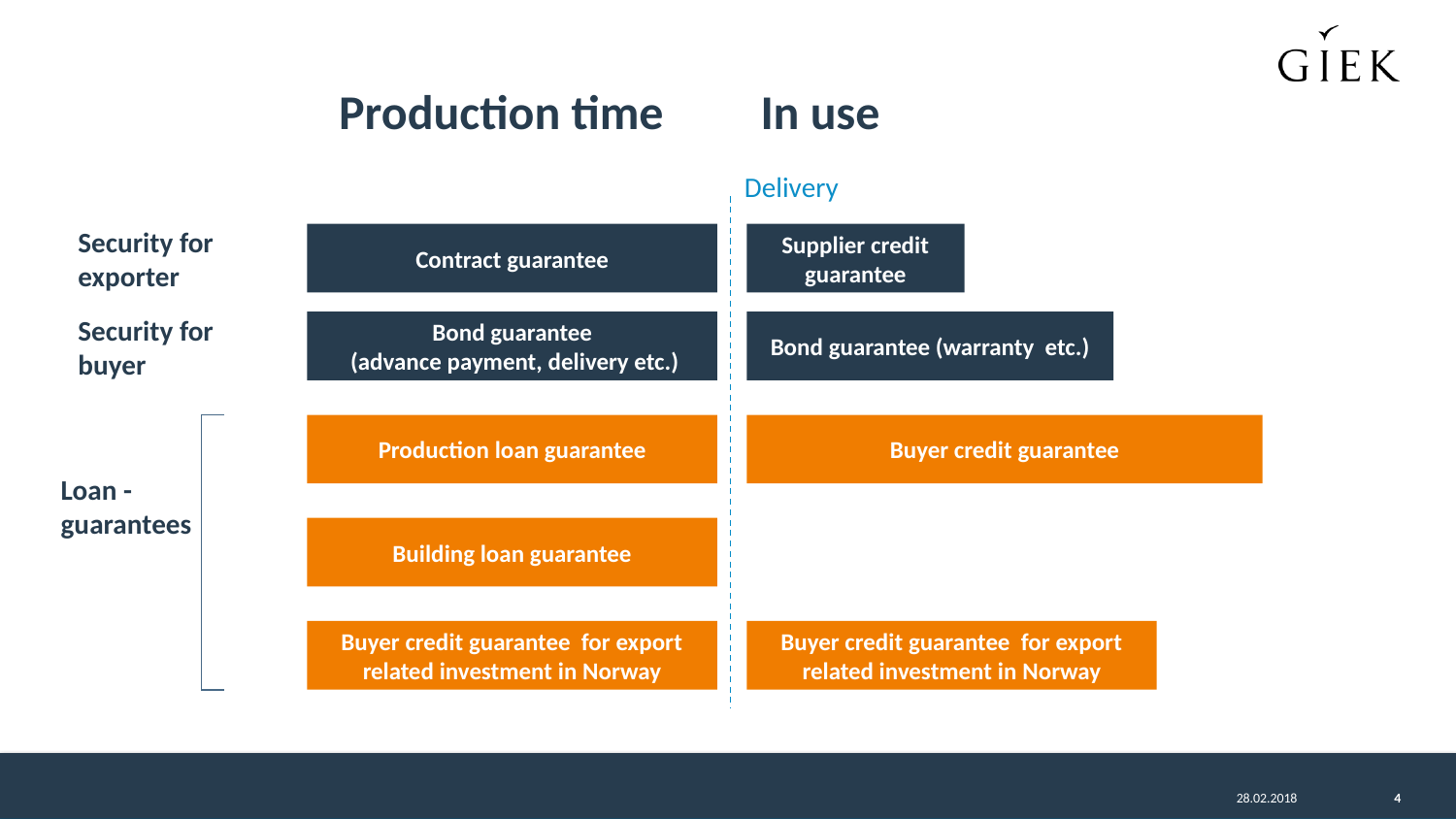

# Production time
In use
Delivery
Security for exporter
Contract guarantee
Supplier credit guarantee
Security for buyer
Bond guarantee
 (advance payment, delivery etc.)
Bond guarantee (warranty  etc.)
Loan -guarantees
Production loan guarantee
Buyer credit guarantee
Building loan guarantee
Buyer credit guarantee  for export related investment in Norway
Buyer credit guarantee  for export related investment in Norway

28.02.2018
4
28/02/2018
4